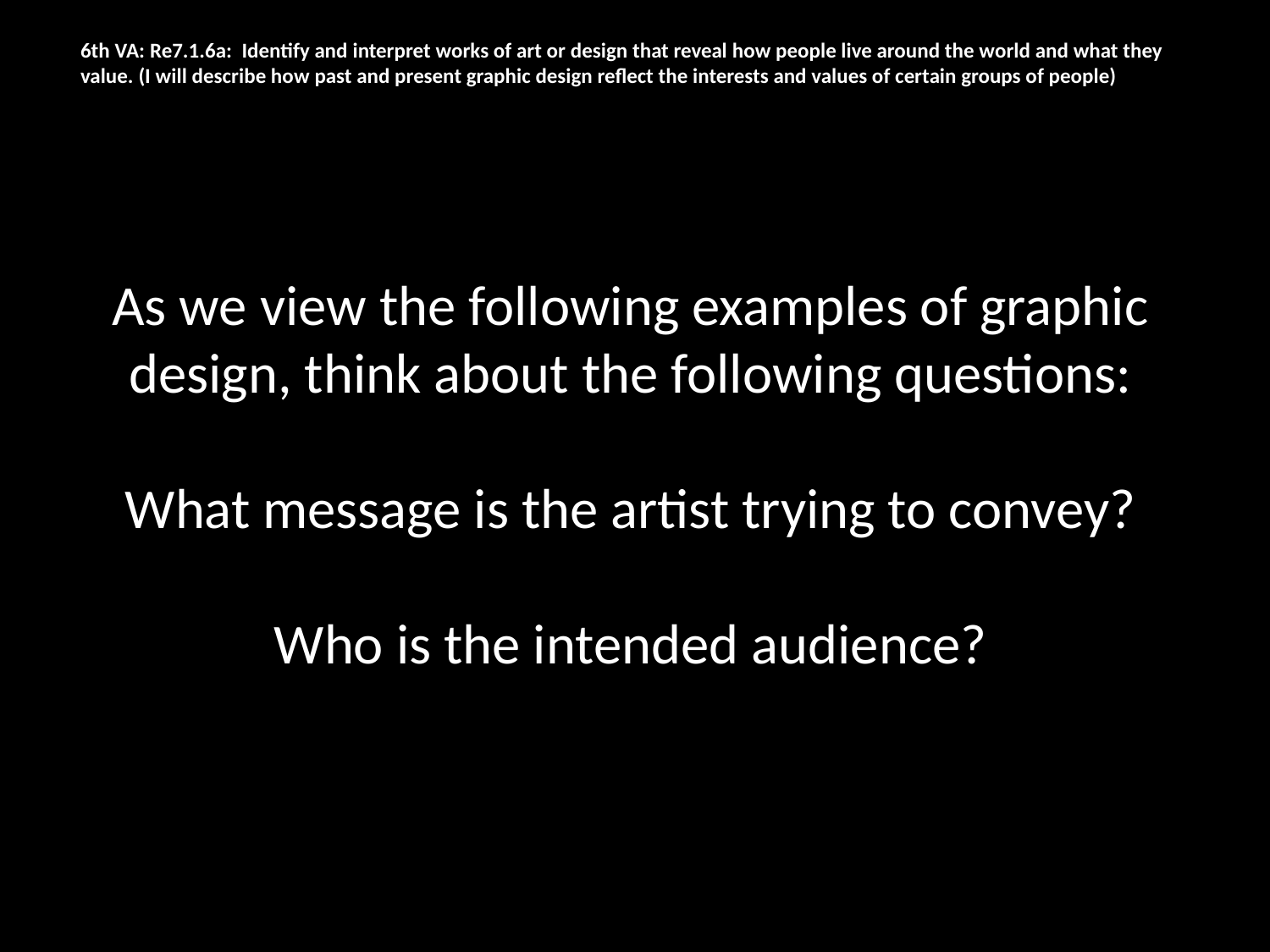

6th VA: Re7.1.6a:  Identify and interpret works of art or design that reveal how people live around the world and what they value. (I will describe how past and present graphic design reflect the interests and values of certain groups of people)
As we view the following examples of graphic design, think about the following questions:

What message is the artist trying to convey?

Who is the intended audience?